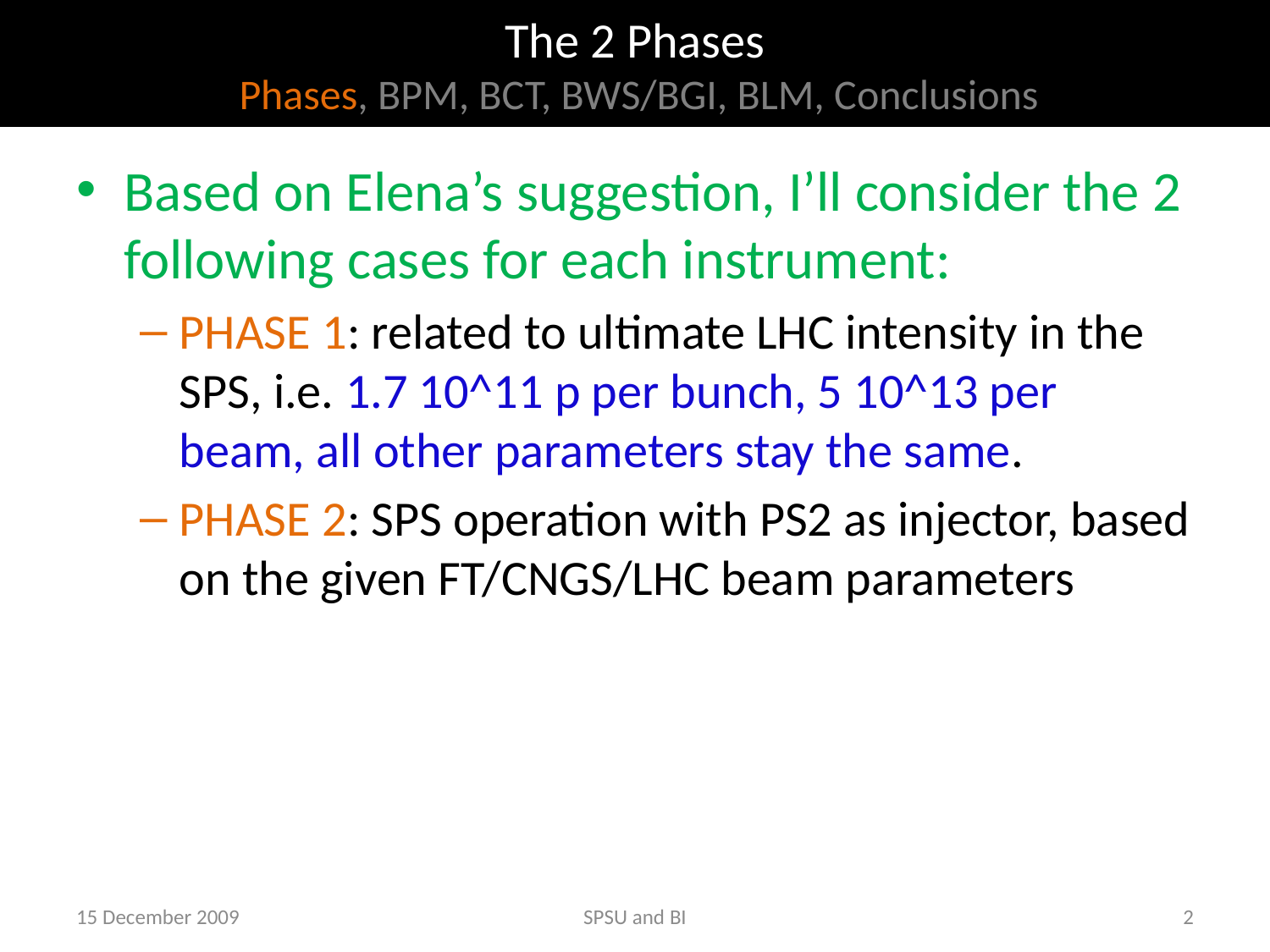

# The 2 Phases Phases, BPM, BCT, BWS/BGI, BLM, Conclusions
Based on Elena’s suggestion, I’ll consider the 2 following cases for each instrument:
PHASE 1: related to ultimate LHC intensity in the SPS, i.e. 1.7 10^11 p per bunch, 5 10^13 per beam, all other parameters stay the same.
PHASE 2: SPS operation with PS2 as injector, based on the given FT/CNGS/LHC beam parameters

15 December 2009
SPSU and BI
2